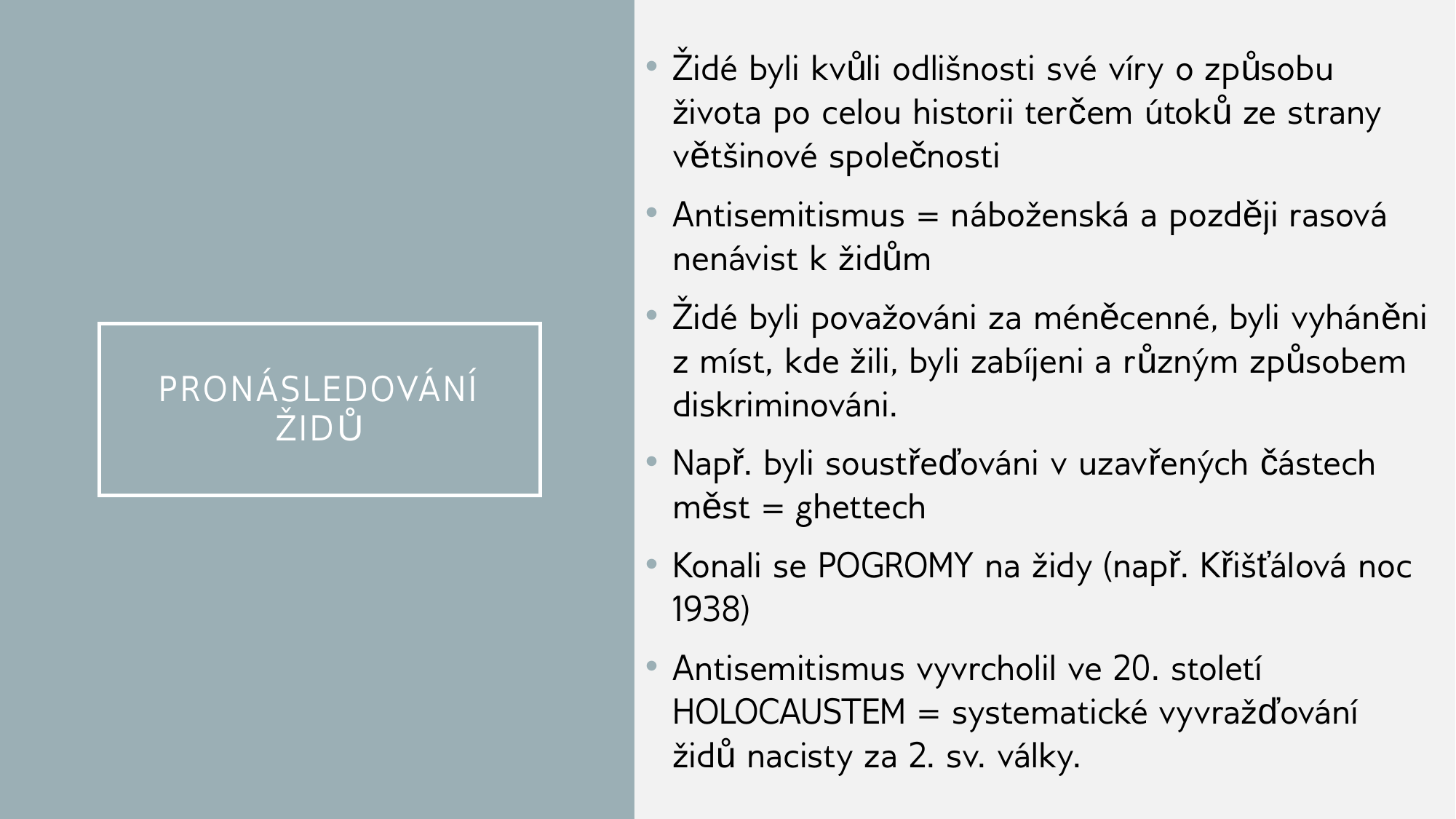

Židé byli kvůli odlišnosti své víry o způsobu života po celou historii terčem útoků ze strany většinové společnosti
Antisemitismus = náboženská a později rasová nenávist k židům
Židé byli považováni za méněcenné, byli vyháněni z míst, kde žili, byli zabíjeni a různým způsobem diskriminováni.
Např. byli soustřeďováni v uzavřených částech měst = ghettech
Konali se POGROMY na židy (např. Křišťálová noc 1938)
Antisemitismus vyvrcholil ve 20. století HOLOCAUSTEM = systematické vyvražďování židů nacisty za 2. sv. války.
# Pronásledování židů